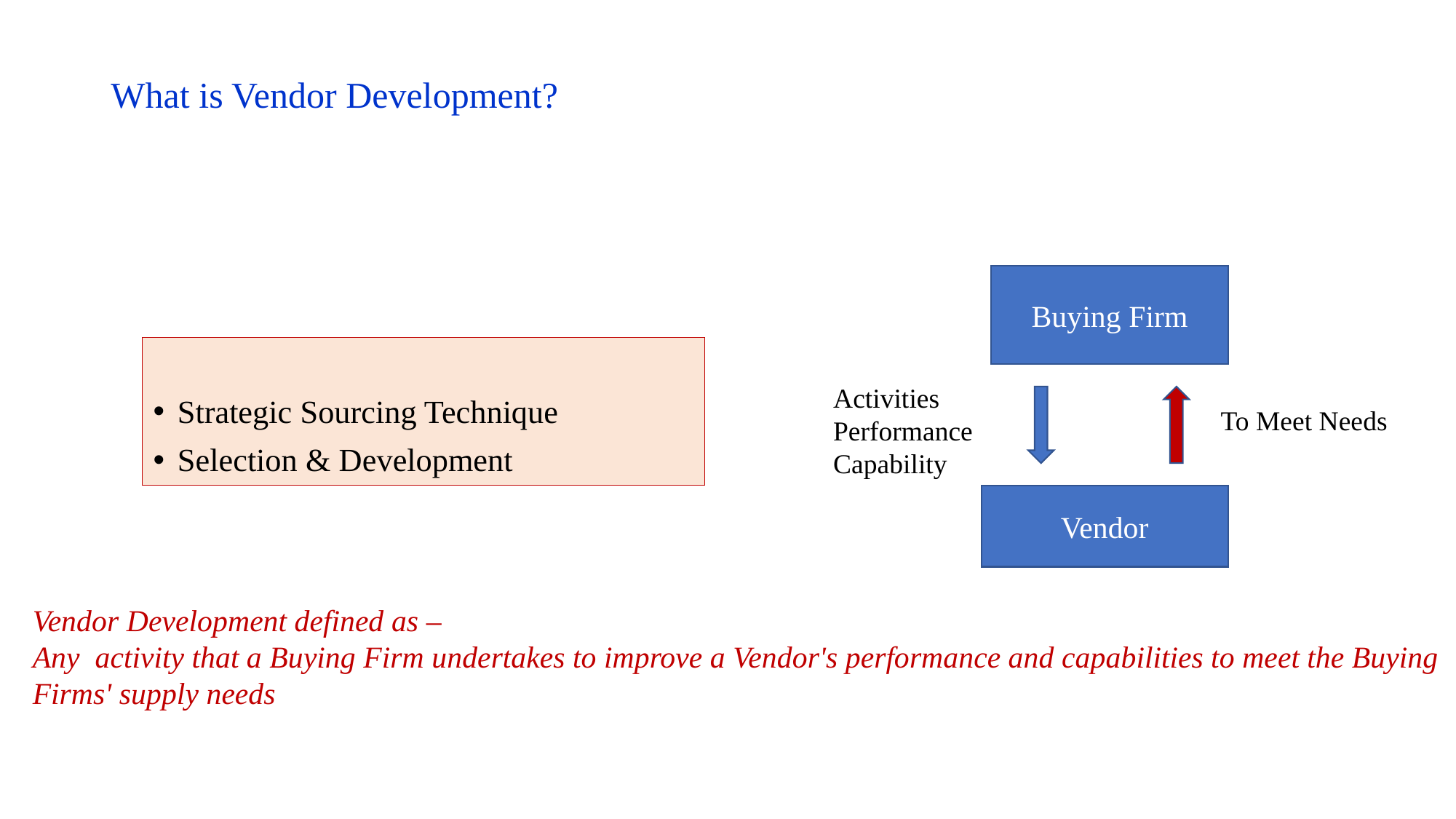

# What is Vendor Development?
Buying Firm

Strategic Sourcing Technique
Selection & Development

Activities
Performance
Capability

To Meet Needs
Vendor
Vendor Development defined as –
Any  activity that a Buying Firm undertakes to improve a Vendor's performance and capabilities to meet the Buying Firms' supply needs